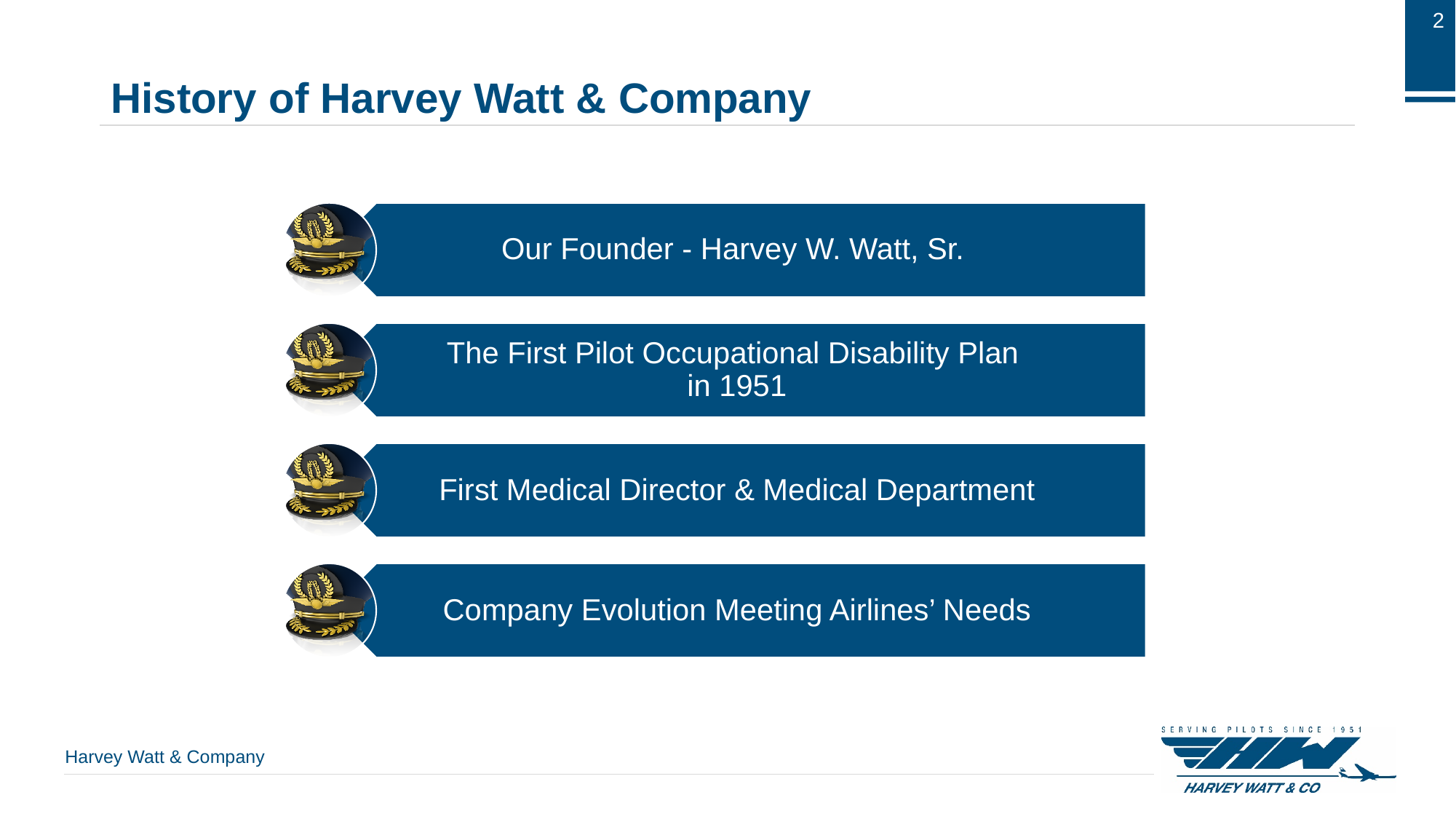

2
# History of Harvey Watt & Company
Our Founder - Harvey W. Watt, Sr.
The First Pilot Occupational Disability Plan
in 1951
First Medical Director & Medical Department
Company Evolution Meeting Airlines’ Needs